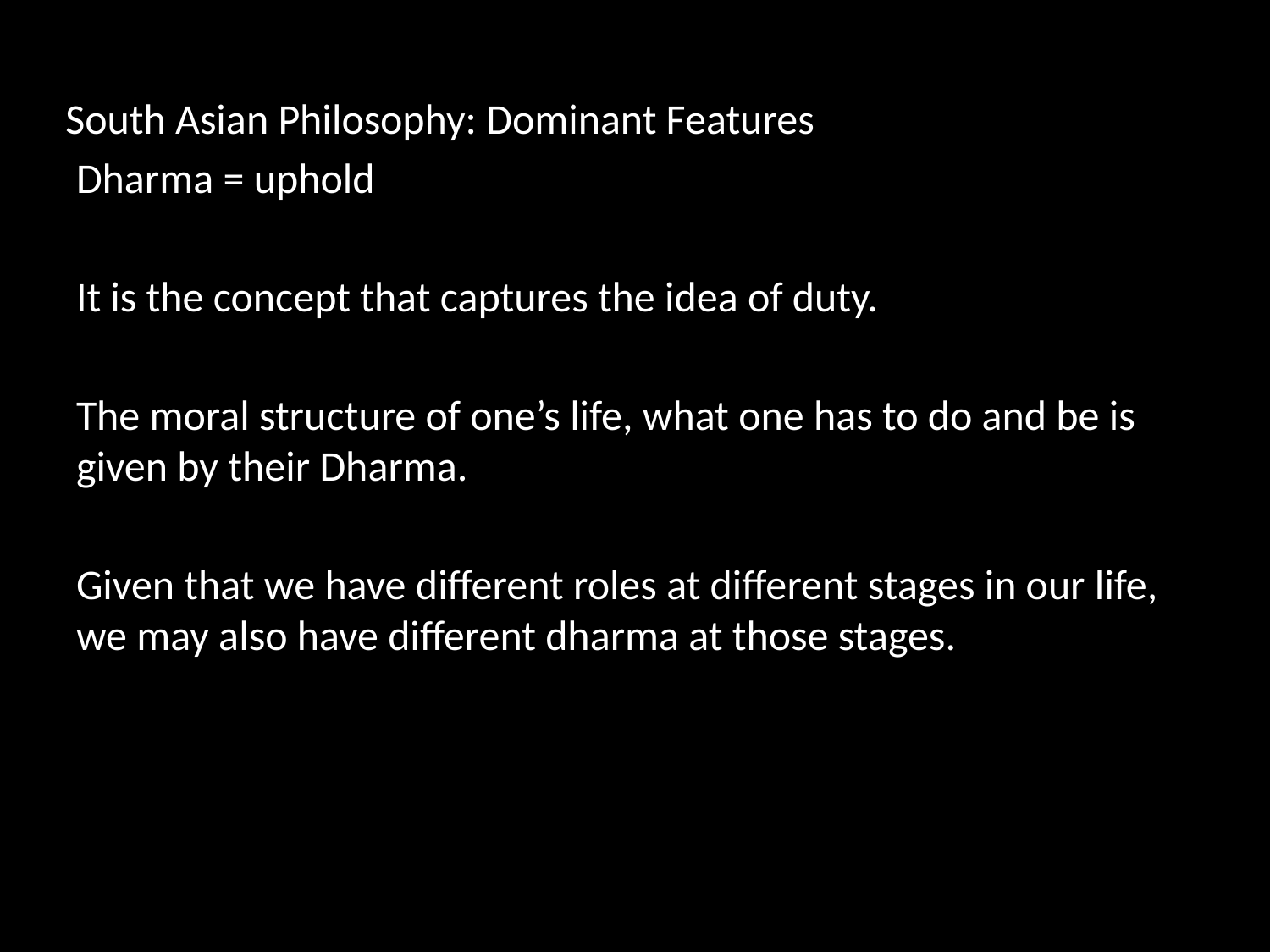

# South Asian Philosophy: Dominant Features
Dharma = uphold

It is the concept that captures the idea of duty.

The moral structure of one’s life, what one has to do and be is given by their Dharma.

Given that we have different roles at different stages in our life, we may also have different dharma at those stages.